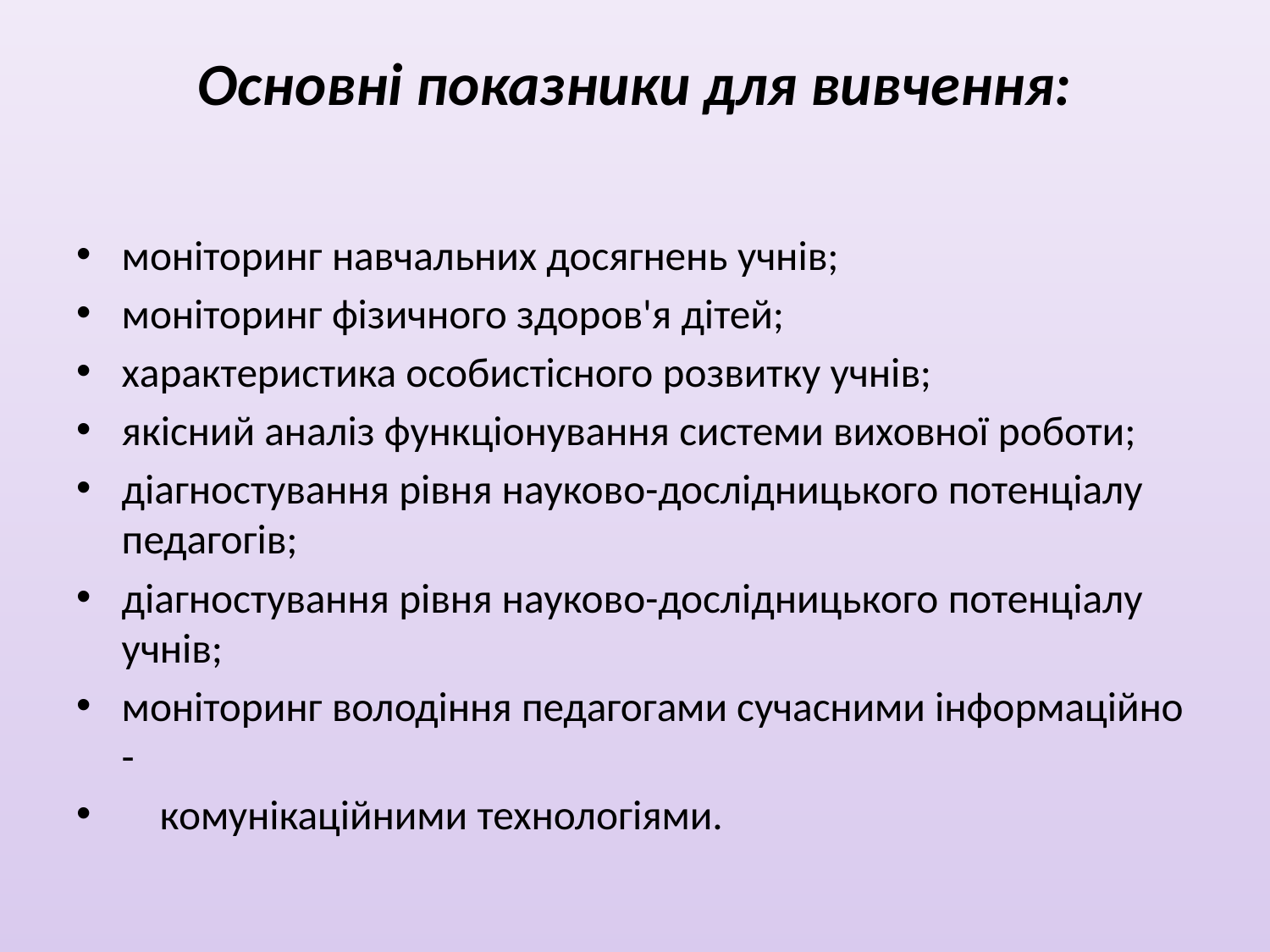

# Основні показники для вивчення:
моніторинг навчальних досягнень учнів;
моніторинг фізичного здоров'я дітей;
характеристика особистісного розвитку учнів;
якісний аналіз функціонування системи виховної роботи;
діагностування рівня науково-дослідницького потенціалу педагогів;
діагностування рівня науково-дослідницького потенціалу учнів;
моніторинг володіння педагогами сучасними інформаційно -
    комунікаційними технологіями.